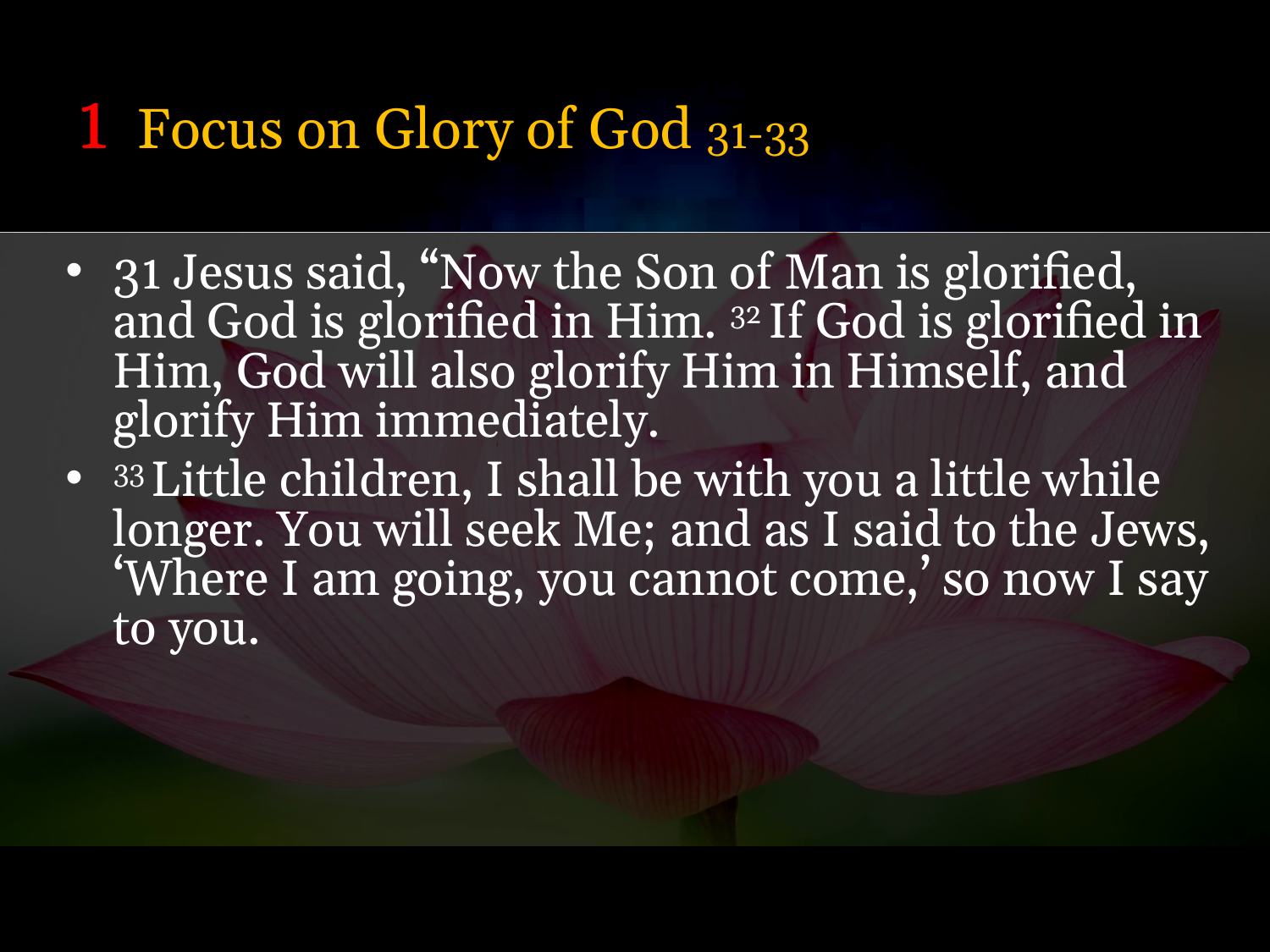

# 1  Focus on Glory of God 31-33
31 Jesus said, “Now the Son of Man is glorified, and God is glorified in Him. 32 If God is glorified in Him, God will also glorify Him in Himself, and glorify Him immediately.
33 Little children, I shall be with you a little while longer. You will seek Me; and as I said to the Jews, ‘Where I am going, you cannot come,’ so now I say to you.